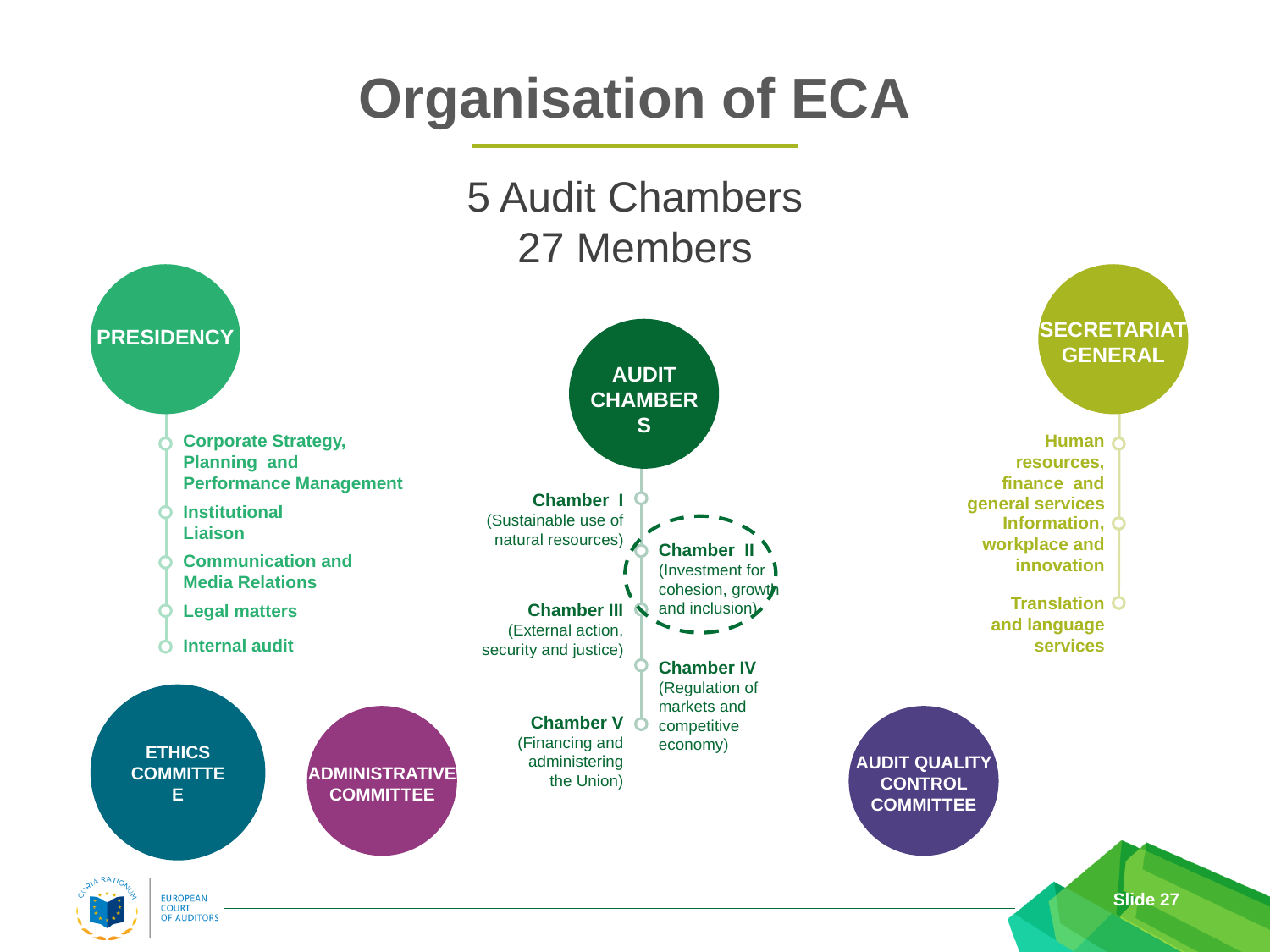

Organisation of ECA
5 Audit Chambers
27 Members

SECRETARIAT
GENERAL

PRESIDENCY
AUDIT CHAMBERS
Corporate Strategy, Planning  and Performance Management
Human resources, finance  and general services

Chamber  I (Sustainable use of natural resources)

Institutional Liaison

Information, workplace and innovation

Chamber  II (Investment for  cohesion, growth and inclusion)

Communication and Media Relations

Translation and language services

Chamber III (External action, security and justice)
Legal matters

Internal audit

Chamber IV (Regulation of markets and competitive economy)

ETHICS COMMITTEE

Chamber V (Financing and administering the Union)

AUDIT QUALITY CONTROL COMMITTEE
ADMINISTRATIVE COMMITTEE
Slide 27